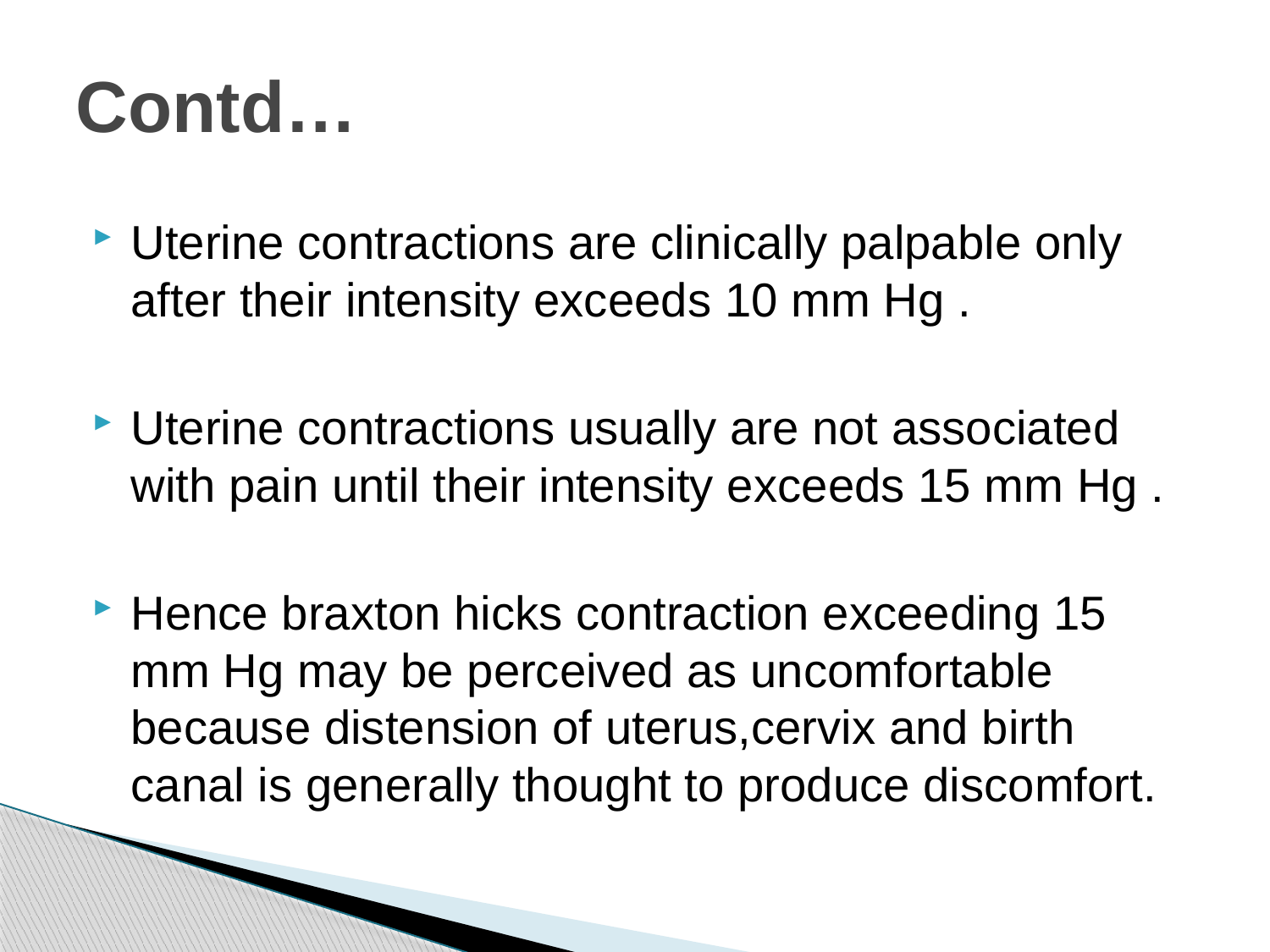

# Contd…
Uterine contractions are clinically palpable only after their intensity exceeds 10 mm Hg .

Uterine contractions usually are not associated with pain until their intensity exceeds 15 mm Hg .

Hence braxton hicks contraction exceeding 15 mm Hg may be perceived as uncomfortable because distension of uterus,cervix and birth canal is generally thought to produce discomfort.